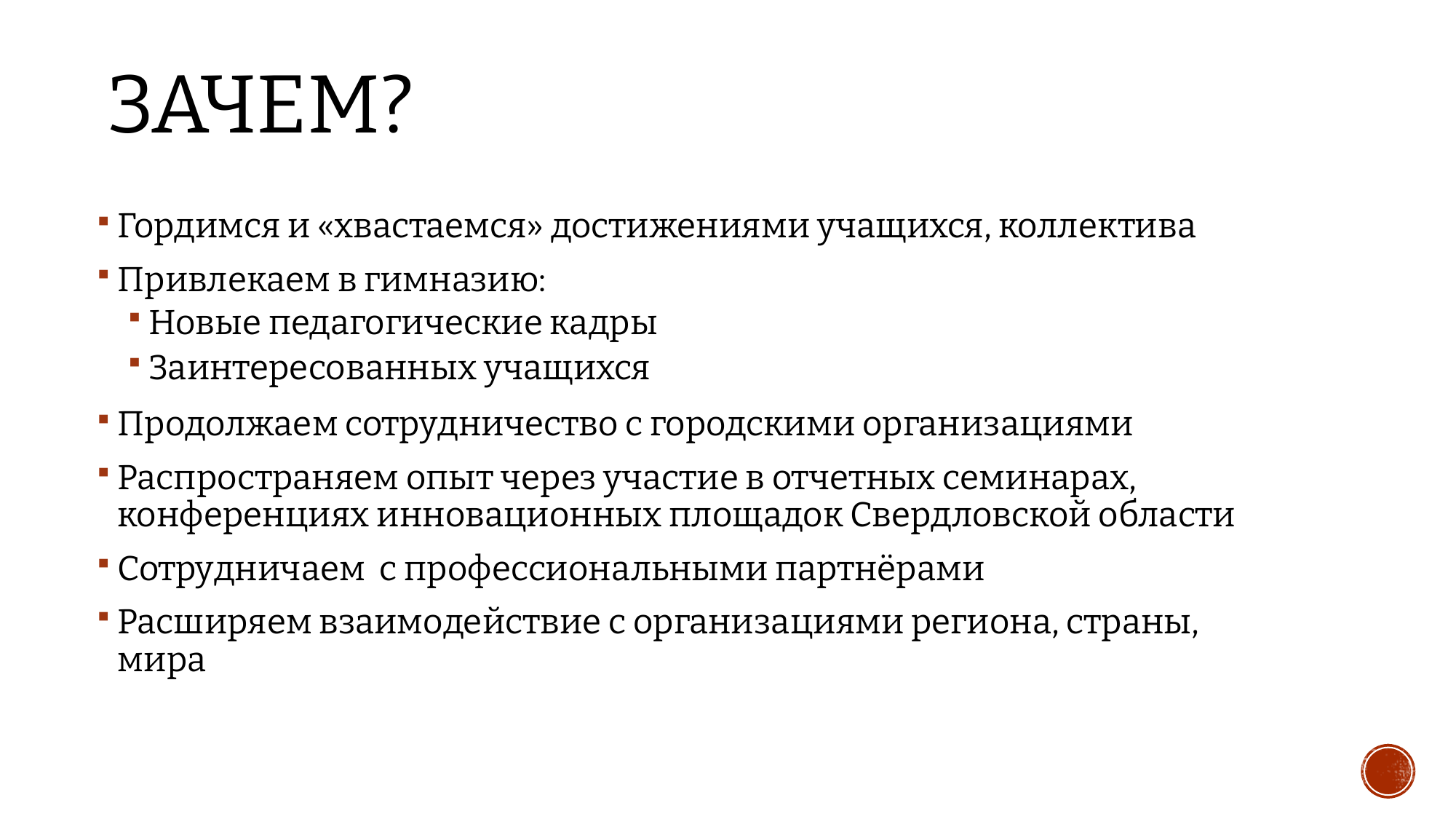

# Зачем?
Гордимся и «хвастаемся» достижениями учащихся, коллектива
Привлекаем в гимназию:
Новые педагогические кадры
Заинтересованных учащихся
Продолжаем сотрудничество с городскими организациями
Распространяем опыт через участие в отчетных семинарах, конференциях инновационных площадок Свердловской области
Сотрудничаем  с профессиональными партнёрами
Расширяем взаимодействие с организациями региона, страны, мира